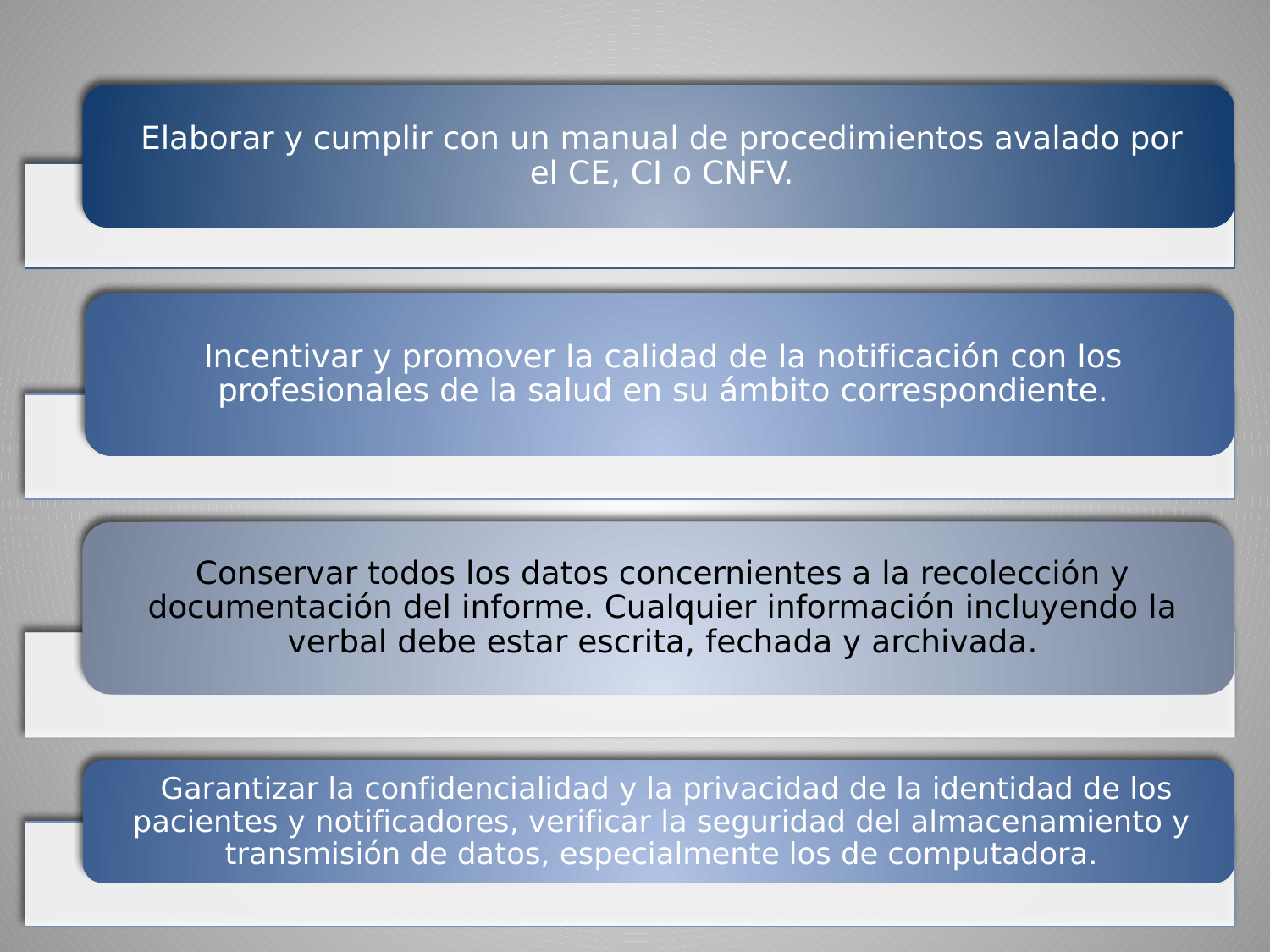

Elaborar y cumplir con un manual de procedimientos avalado por el CE, CI o CNFV.
Incentivar y promover la calidad de la notificación con los profesionales de la salud en su ámbito correspondiente.
Conservar todos los datos concernientes a la recolección y documentación del informe. Cualquier información incluyendo la verbal debe estar escrita, fechada y archivada.
 Garantizar la confidencialidad y la privacidad de la identidad de los pacientes y notificadores, verificar la seguridad del almacenamiento y transmisión de datos, especialmente los de computadora.